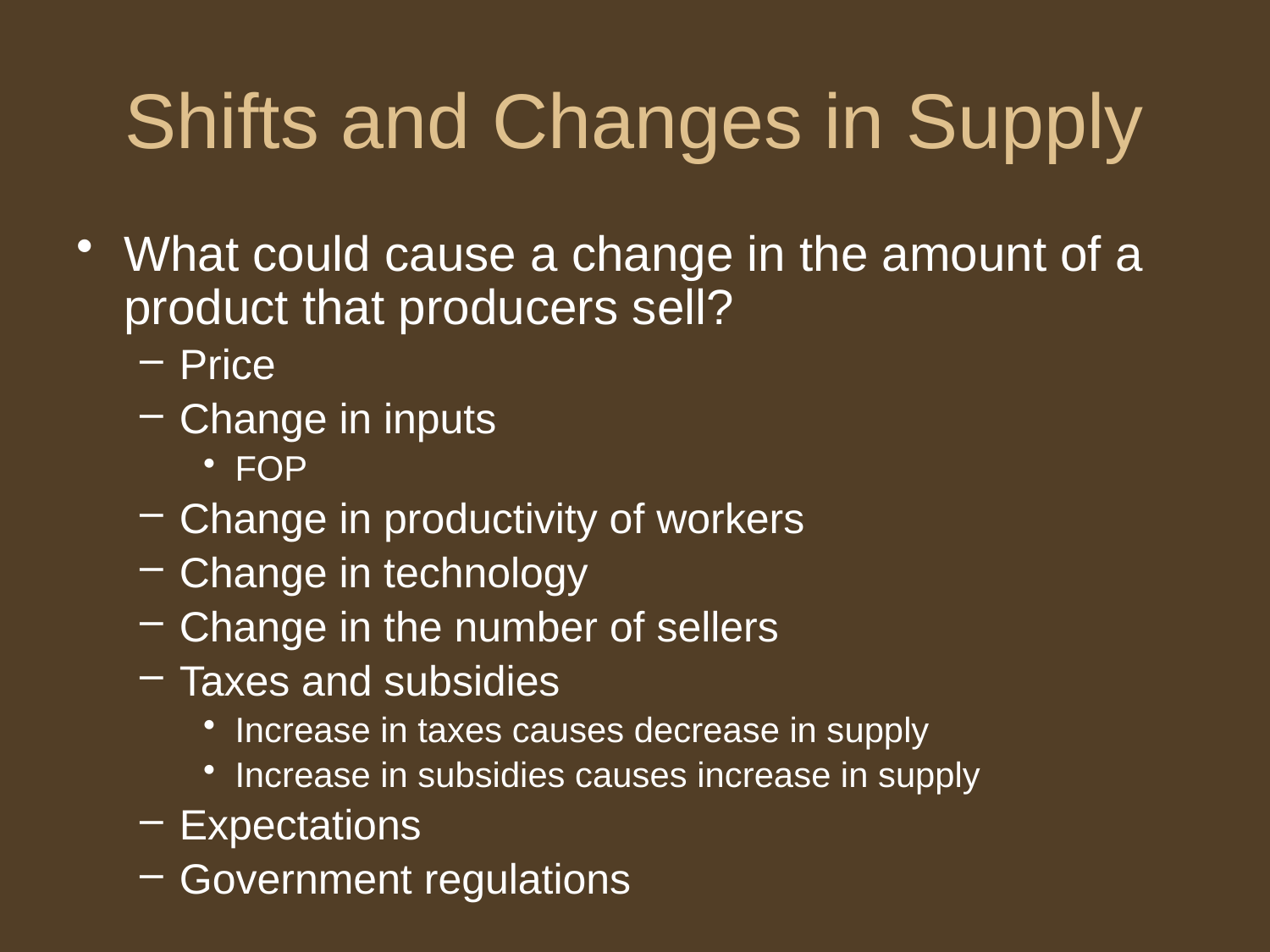

# Shifts and Changes in Supply
What could cause a change in the amount of a product that producers sell?
Price
Change in inputs
FOP
Change in productivity of workers
Change in technology
Change in the number of sellers
Taxes and subsidies
Increase in taxes causes decrease in supply
Increase in subsidies causes increase in supply
Expectations
Government regulations